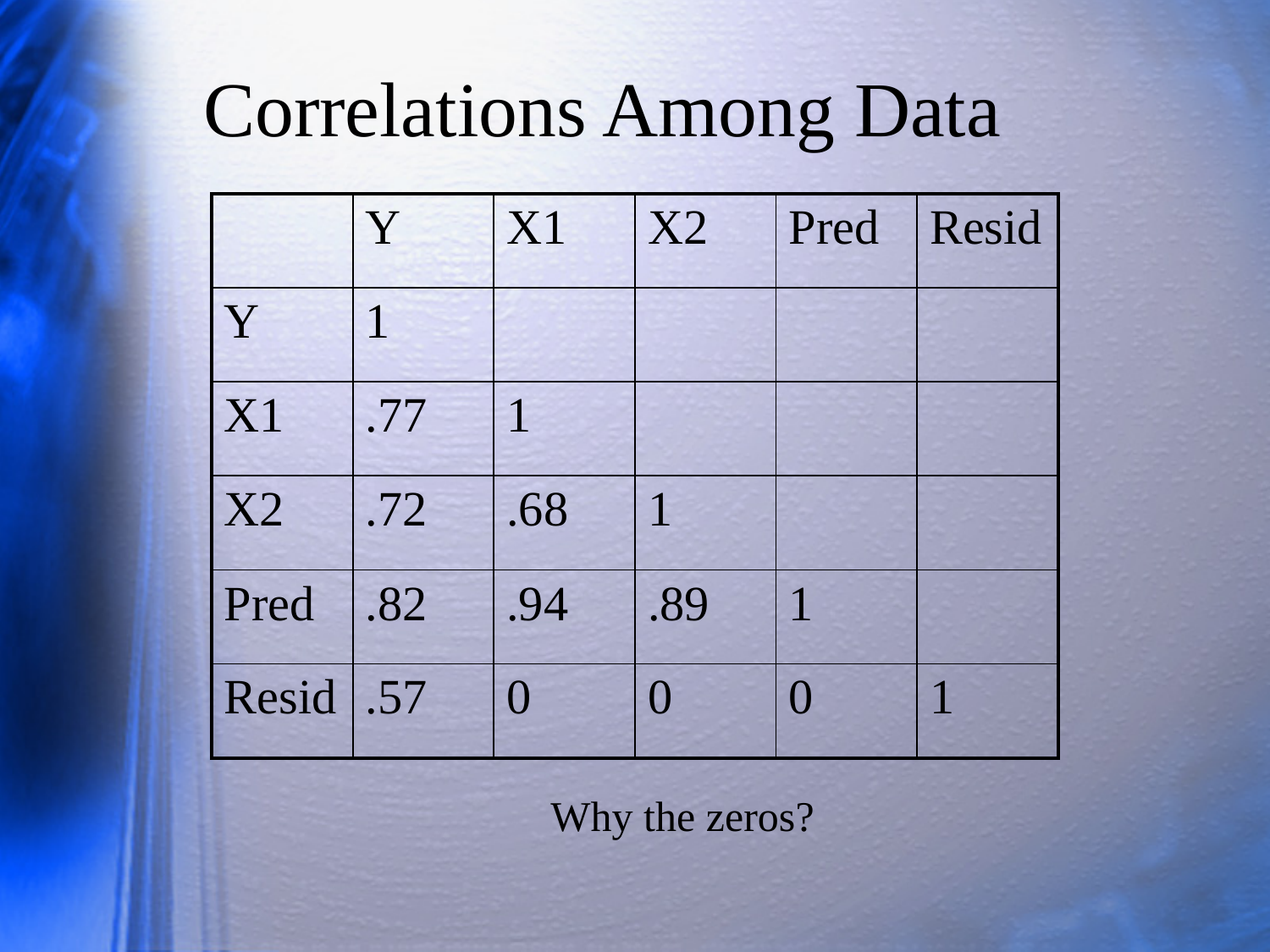

# Correlations Among Data
|  | Y | X1 | X2 | Pred | Resid |
| --- | --- | --- | --- | --- | --- |
| Y | 1 |  |  |  |  |
| X1 | .77 | 1 |  |  |  |
| X2 | .72 | .68 | 1 |  |  |
| Pred | .82 | .94 | .89 | 1 |  |
| Resid | .57 | 0 | 0 | 0 | 1 |
Why the zeros?